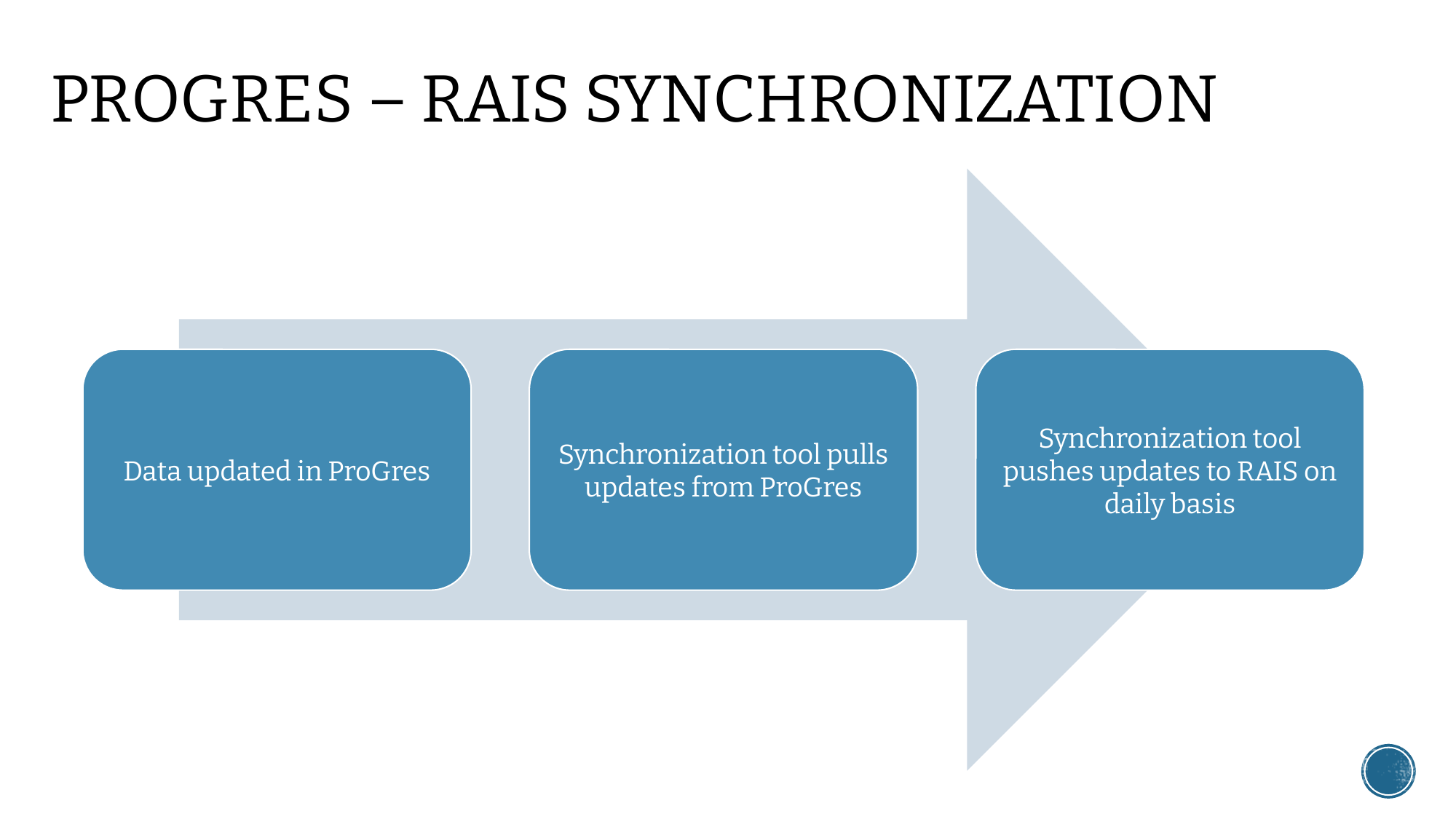

ProGres – RAIS synchronization
Data updated in ProGres
Synchronization tool pulls updates from ProGres
Synchronization tool pushes updates to RAIS on daily basis